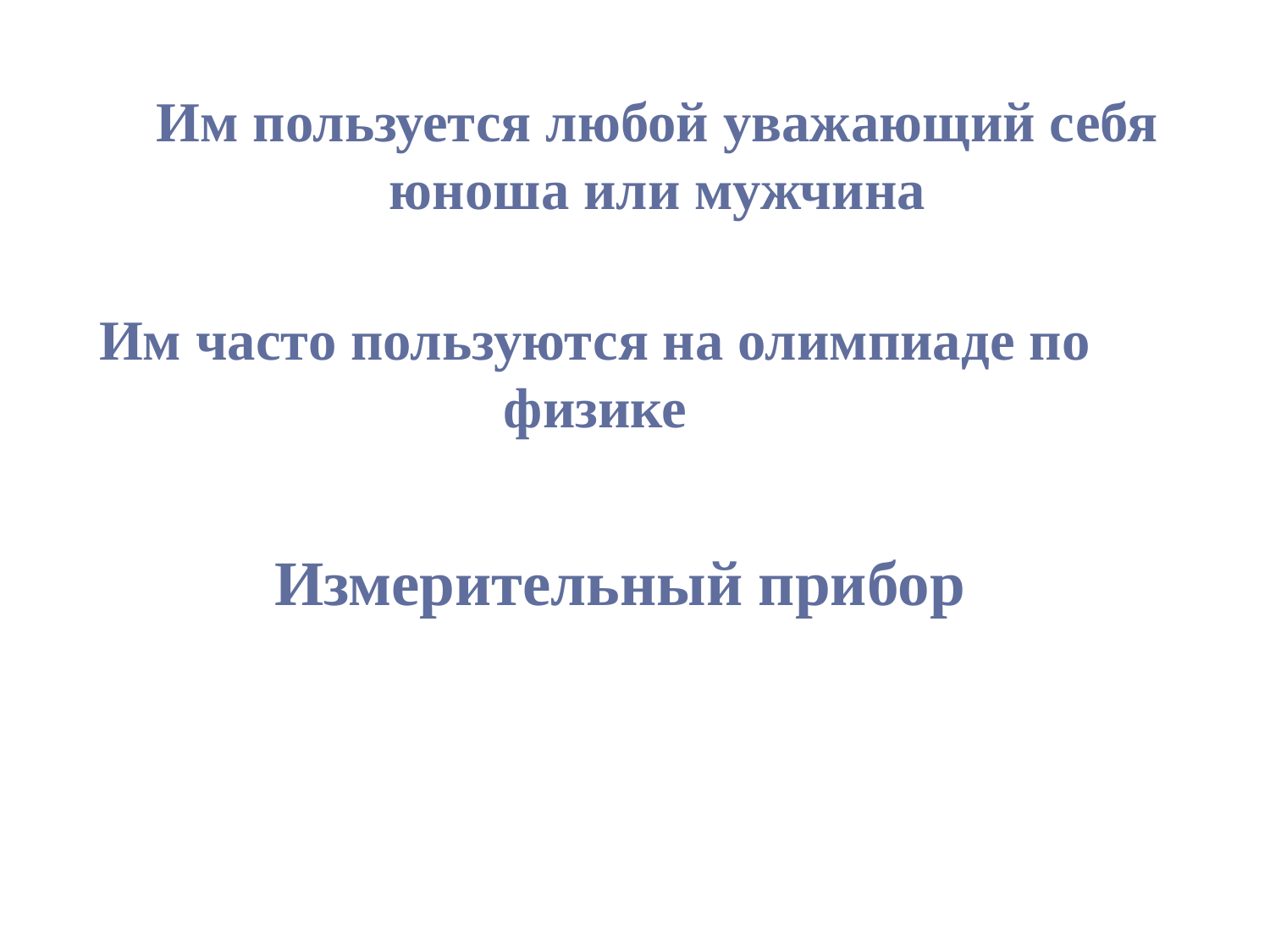

Им пользуется любой уважающий себя
юноша или мужчина
Им часто пользуются на олимпиаде по физике
Измерительный прибор